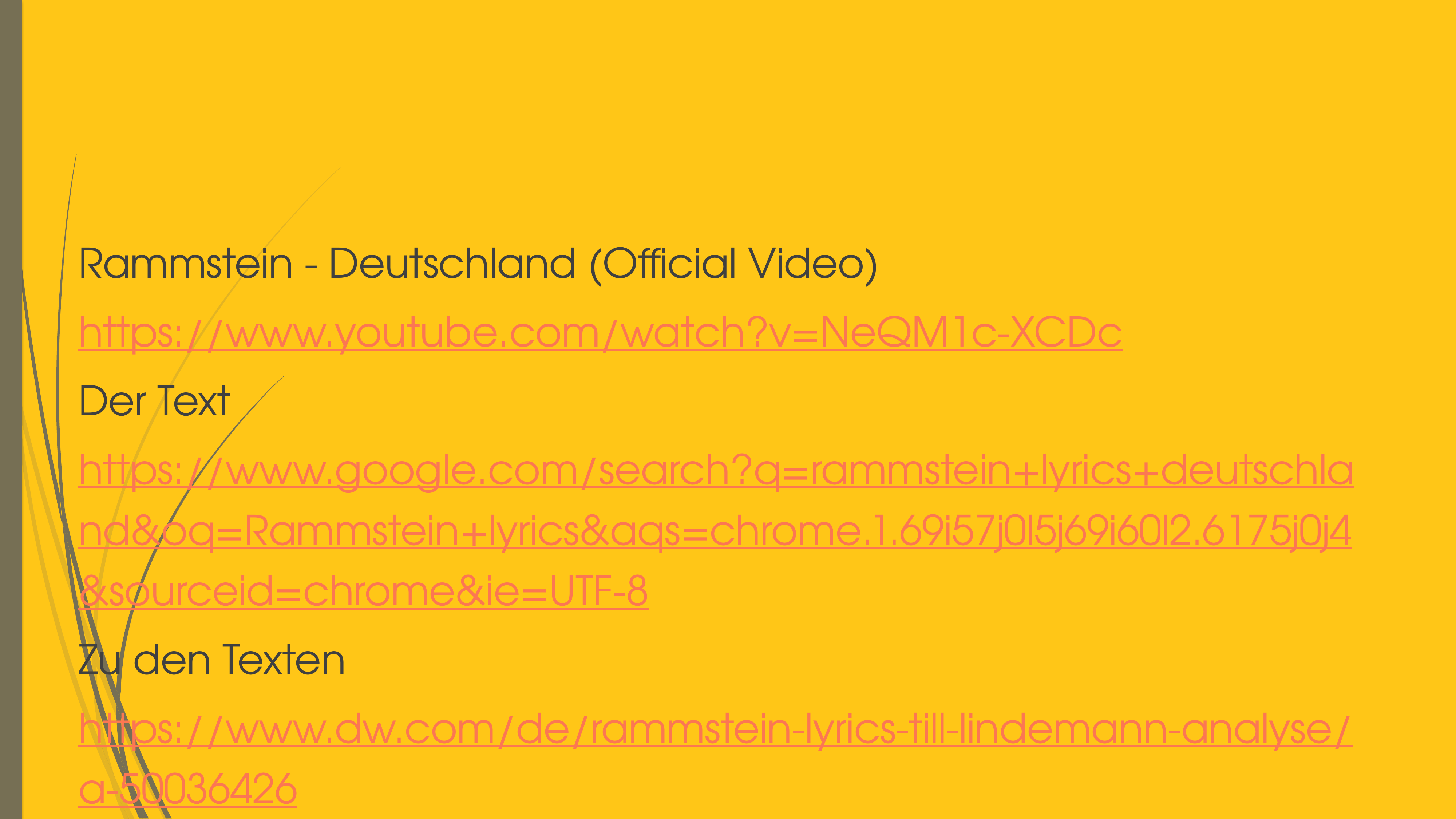

Rammstein - Deutschland (Official Video)
https://www.youtube.com/watch?v=NeQM1c-XCDc
Der Text
https://www.google.com/search?q=rammstein+lyrics+deutschland&oq=Rammstein+lyrics&aqs=chrome.1.69i57j0l5j69i60l2.6175j0j4&sourceid=chrome&ie=UTF-8
Zu den Texten
https://www.dw.com/de/rammstein-lyrics-till-lindemann-analyse/a-50036426

#